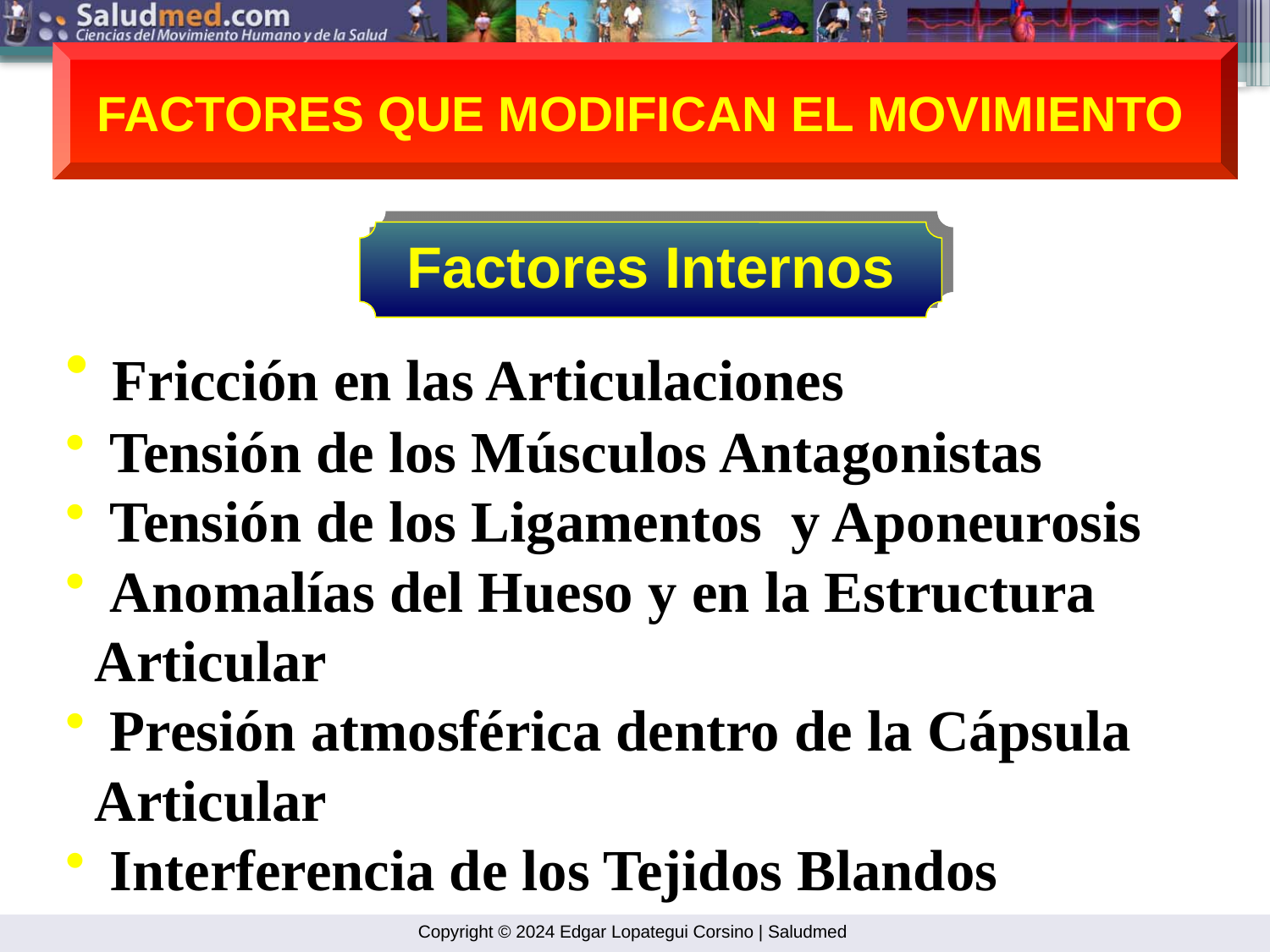

FACTORES QUE MODIFICAN EL MOVIMIENTO

Factores Internos
 Fricción en las Articulaciones
 Tensión de los Músculos Antagonistas
 Tensión de los Ligamentos  y Aponeurosis
 Anomalías del Hueso y en la Estructura
  Articular
 Presión atmosférica dentro de la Cápsula
  Articular
 Interferencia de los Tejidos Blandos